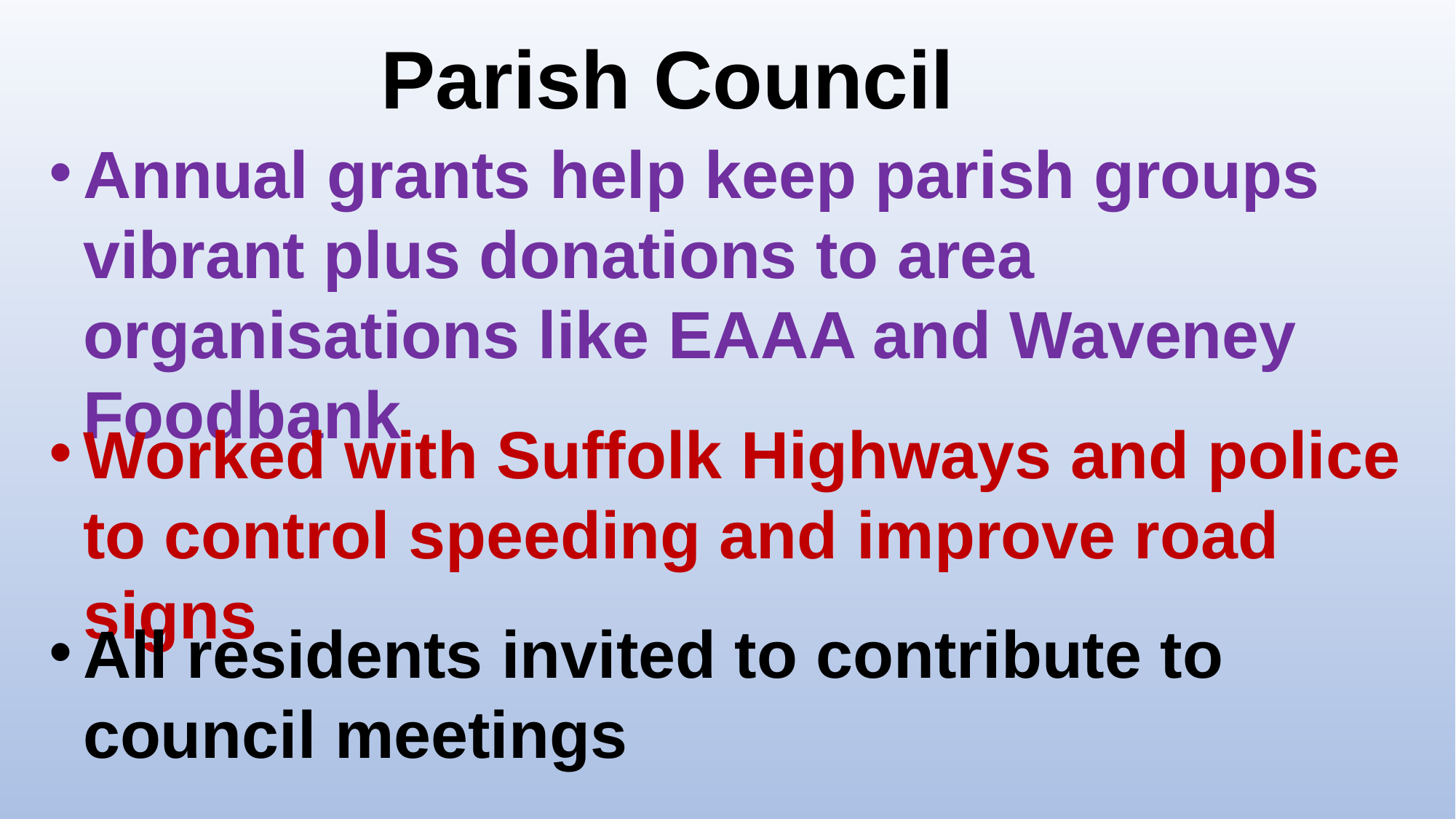

Parish Council
Annual grants help keep parish groups vibrant plus donations to area organisations like EAAA and Waveney Foodbank
Worked with Suffolk Highways and police to control speeding and improve road signs
All residents invited to contribute to council meetings